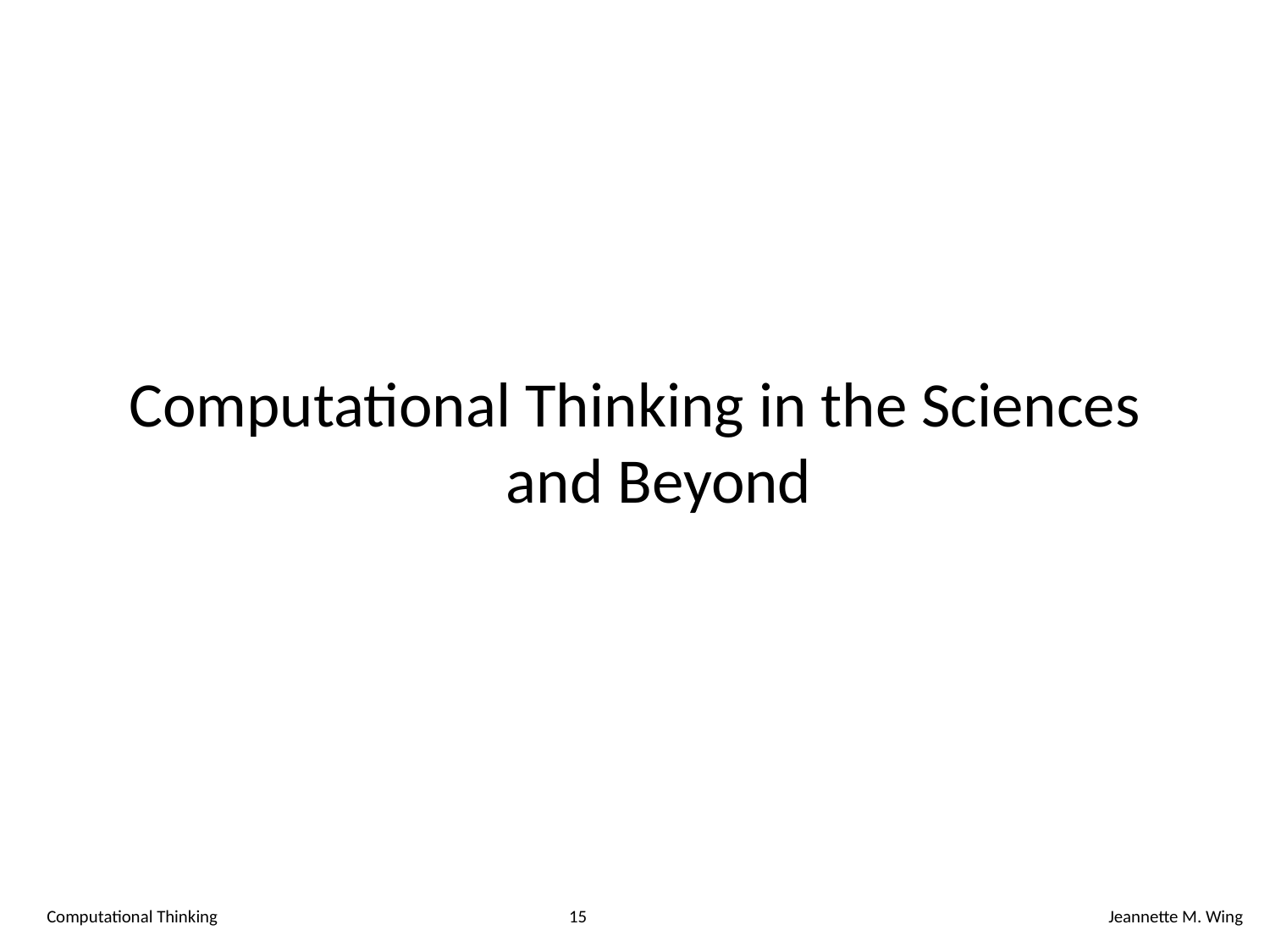

Computational Thinking in the Sciences and Beyond
Computational Thinking
15
Jeannette M. Wing